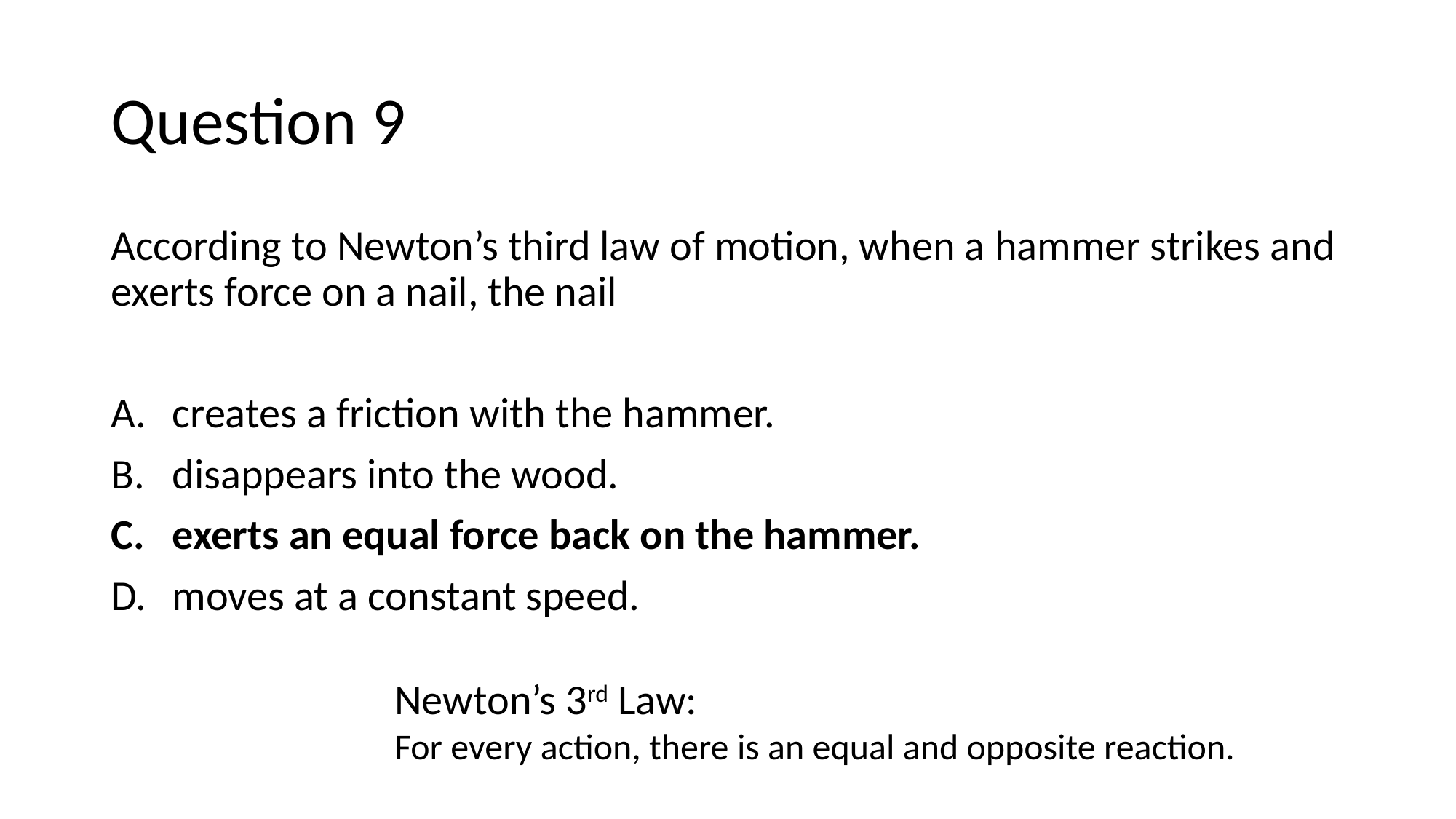

# Question 9
According to Newton’s third law of motion, when a hammer strikes and exerts force on a nail, the nail

creates a friction with the hammer.
disappears into the wood.
exerts an equal force back on the hammer.
moves at a constant speed.
Newton’s 3rd Law:
For every action, there is an equal and opposite reaction.